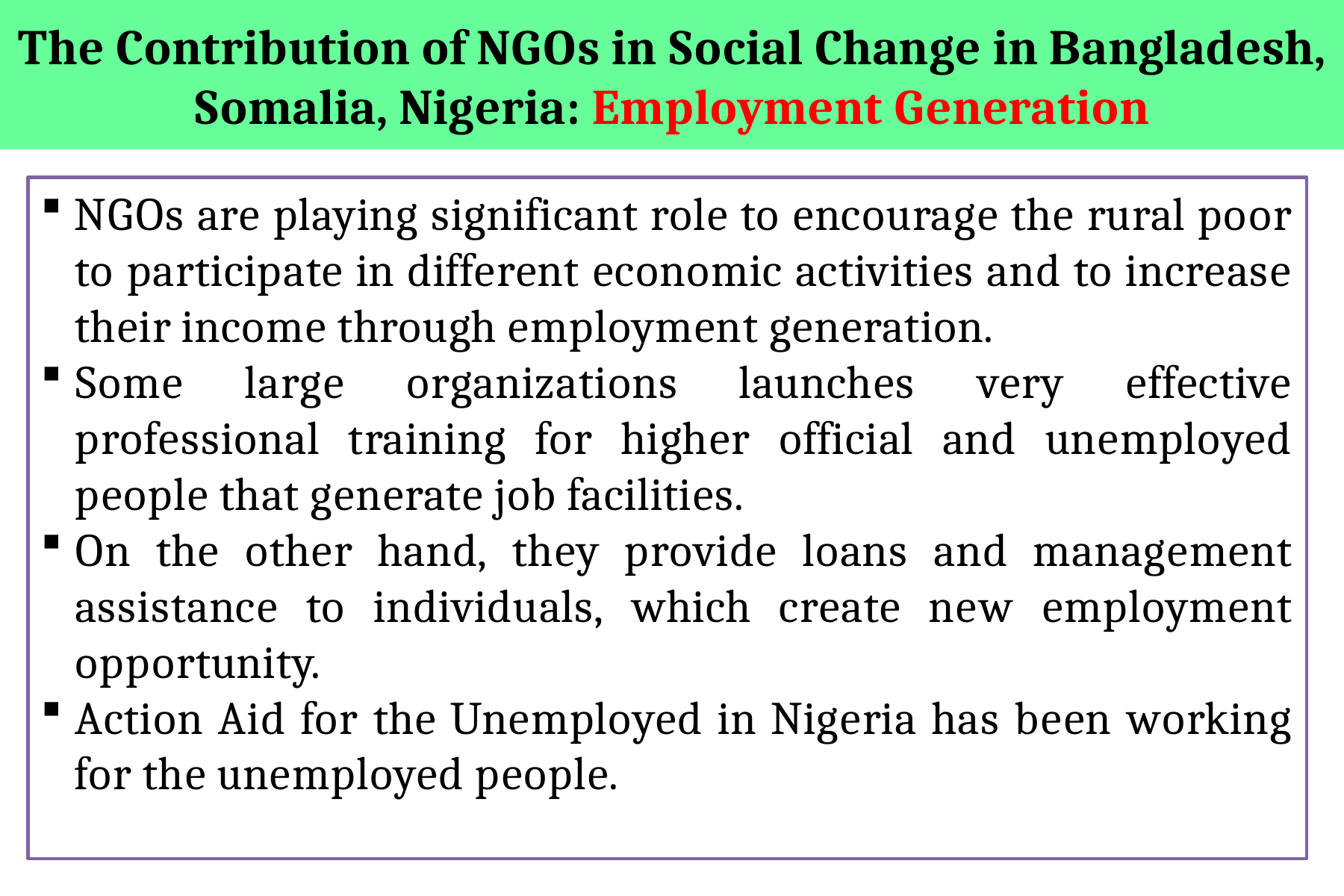

The Contribution of NGOs in Social Change in Bangladesh, Somalia, Nigeria: Employment Generation
NGOs are playing significant role to encourage the rural poor to participate in different economic activities and to increase their income through employment generation.
Some large organizations launches very effective professional training for higher official and unemployed people that generate job facilities.
On the other hand, they provide loans and management assistance to individuals, which create new employment opportunity.
Action Aid for the Unemployed in Nigeria has been working for the unemployed people.